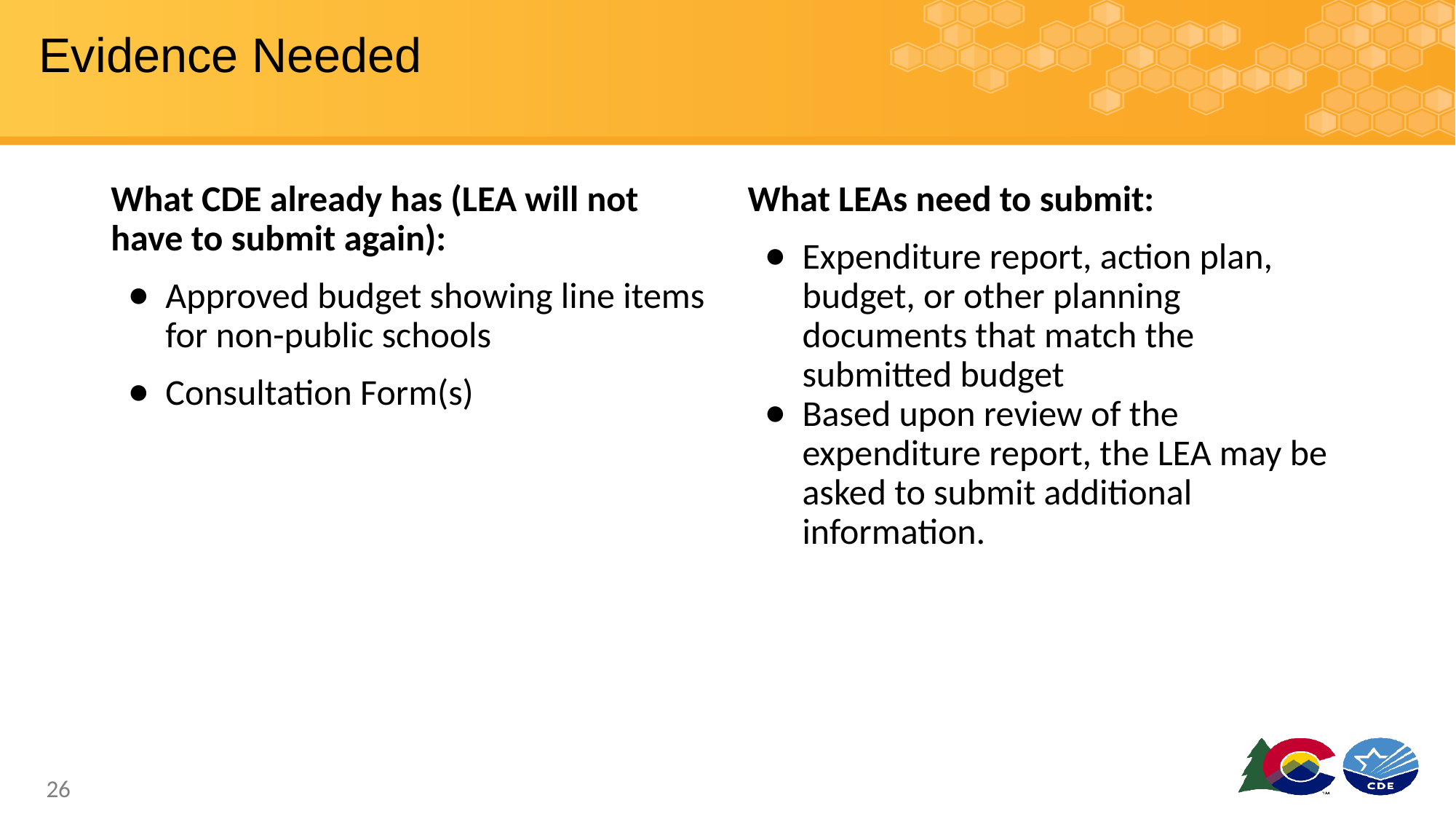

# Evidence Needed
What CDE already has (LEA will not have to submit again):
Approved budget showing line items for non-public schools
Consultation Form(s)

What LEAs need to submit:
Expenditure report, action plan, budget, or other planning documents that match the submitted budget
Based upon review of the expenditure report, the LEA may be asked to submit additional information.

26